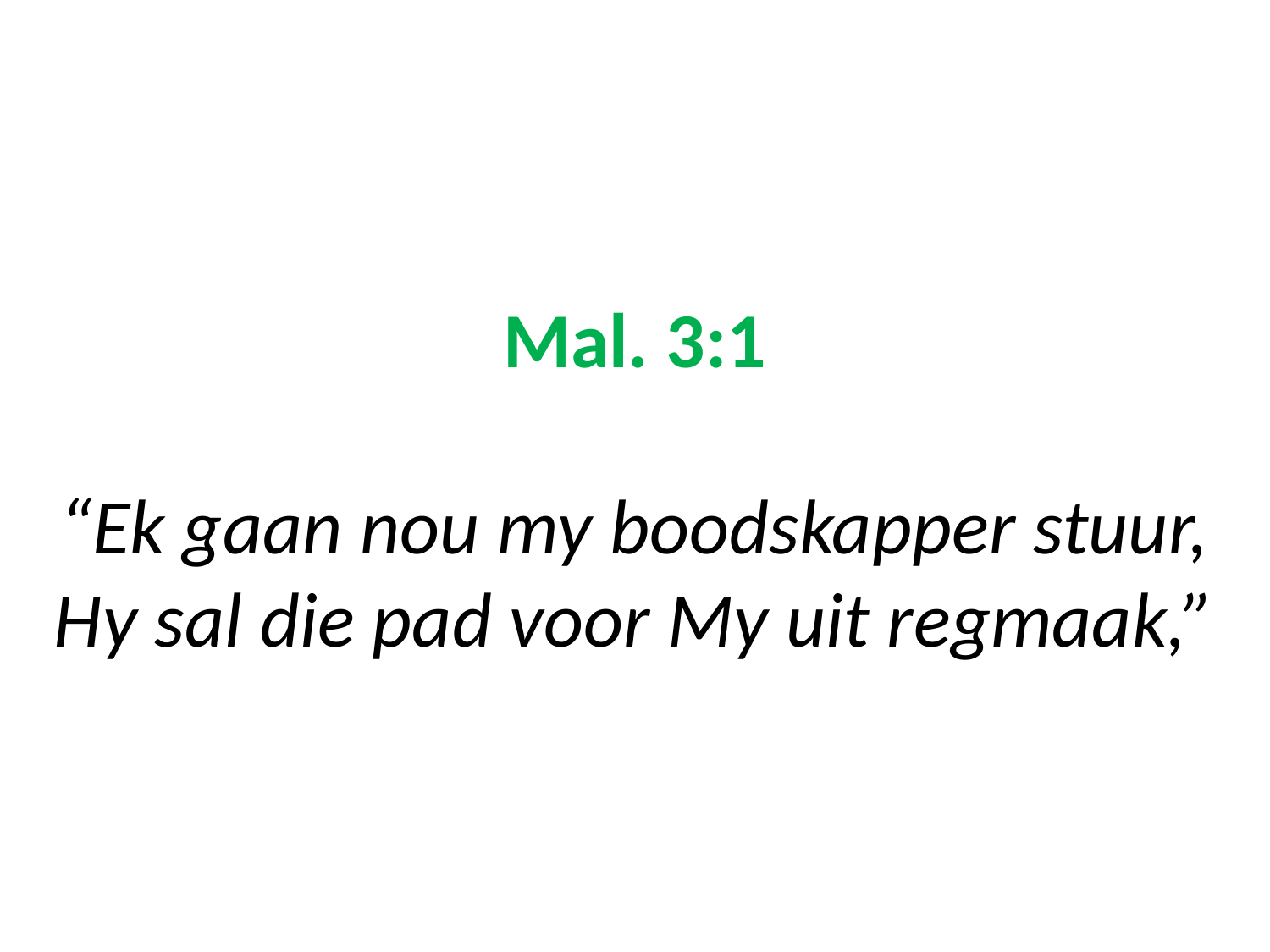

# Mal. 3:1 “Ek gaan nou my boodskapper stuur, Hy sal die pad voor My uit regmaak,”